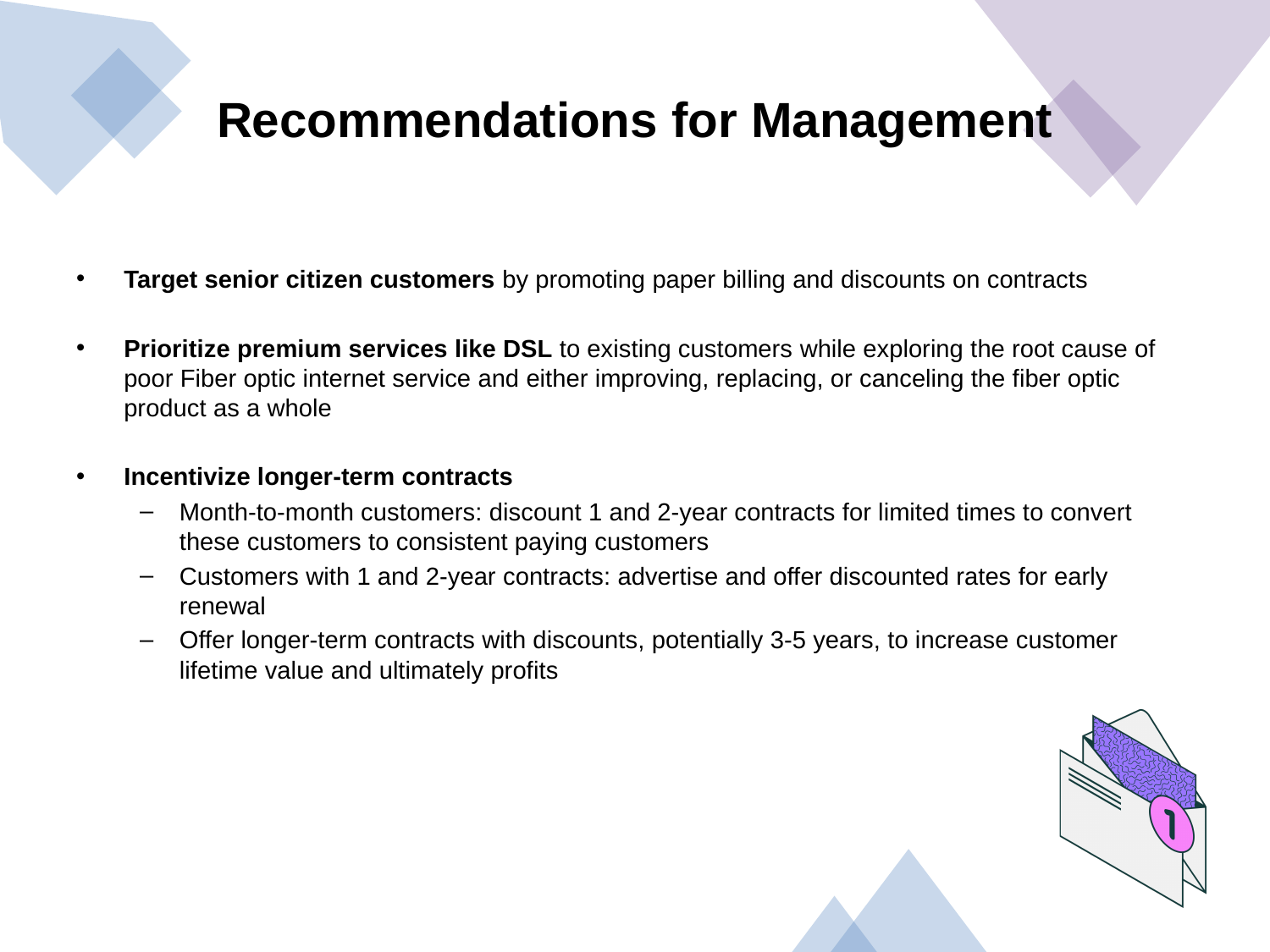

# Recommendations for Management

Target senior citizen customers by promoting paper billing and discounts on contracts

Prioritize premium services like DSL to existing customers while exploring the root cause of poor Fiber optic internet service and either improving, replacing, or canceling the fiber optic product as a whole

Incentivize longer-term contracts
Month-to-month customers: discount 1 and 2-year contracts for limited times to convert these customers to consistent paying customers
Customers with 1 and 2-year contracts: advertise and offer discounted rates for early renewal
Offer longer-term contracts with discounts, potentially 3-5 years, to increase customer lifetime value and ultimately profits